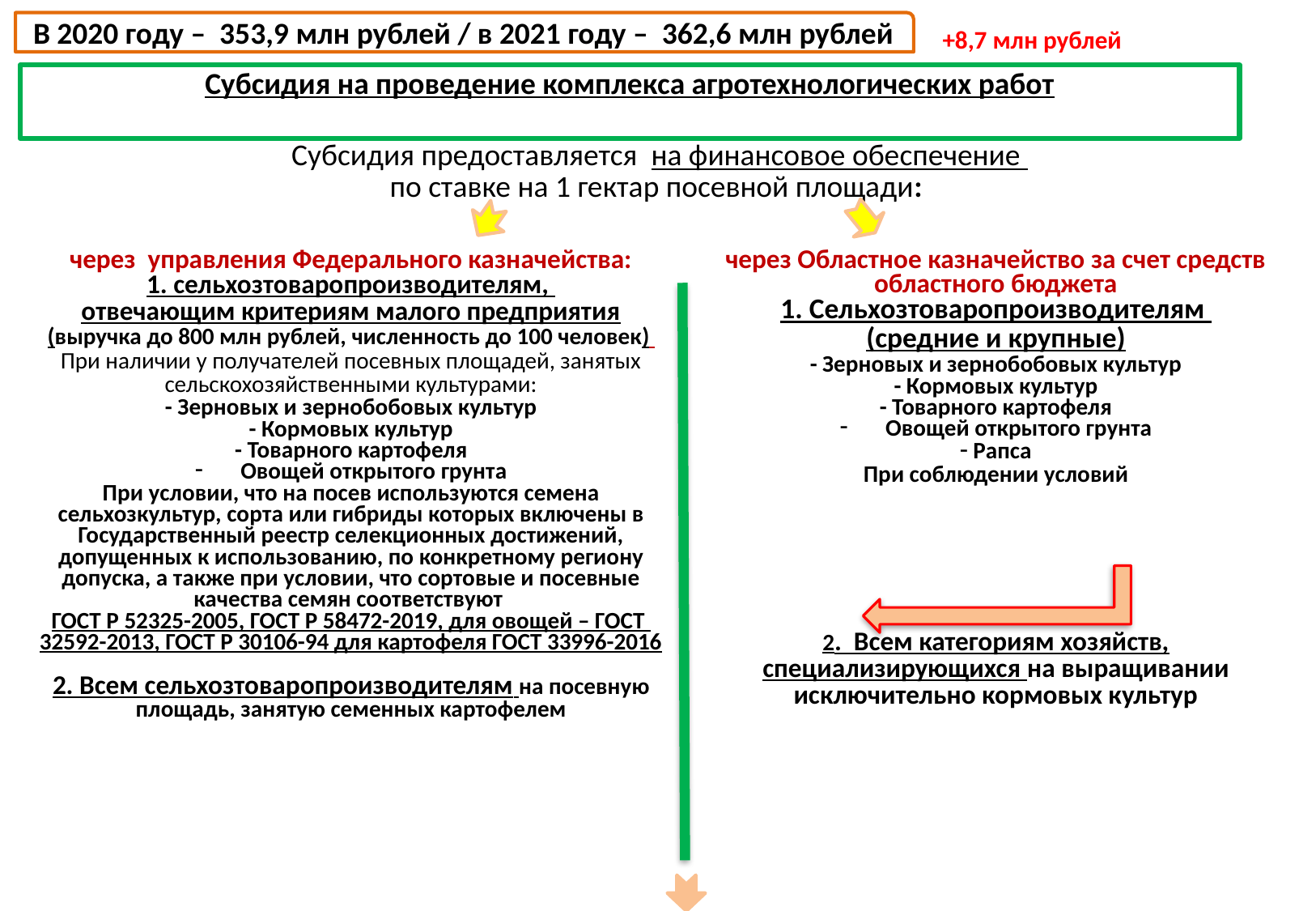

В 2020 году –  353,9 млн рублей / в 2021 году –  362,6 млн рублей
 +8,7 млн рублей
Субсидия на проведение комплекса агротехнологических работ

Субсидия предоставляется  на финансовое обеспечение
по ставке на 1 гектар посевной площади:

| через управления Федерального казначейства: 1. сельхозтоваропроизводителям, отвечающим критериям малого предприятия (выручка до 800 млн рублей, численность до 100 человек) При наличии у получателей посевных площадей, занятых сельскохозяйственными культурами: - Зерновых и зернобобовых культур - Кормовых культур - Товарного картофеля Овощей открытого грунта При условии, что на посев используются семена сельхозкультур, сорта или гибриды которых включены в Государственный реестр селекционных достижений, допущенных к использованию, по конкретному региону допуска, а также при условии, что сортовые и посевные качества семян соответствуют ГОСТ Р 52325-2005, ГОСТ Р 58472-2019, для овощей – ГОСТ 32592-2013, ГОСТ Р 30106-94 для картофеля ГОСТ 33996-2016 2. Всем сельхозтоваропроизводителям на посевную площадь, занятую семенных картофелем на посевную площадь, занятую семенным картофелем | через Областное казначейство за счет средств областного бюджета 1. Сельхозтоваропроизводителям (средние и крупные) - Зерновых и зернобобовых культур - Кормовых культур - Товарного картофеля Овощей открытого грунта Рапса При соблюдении условий 2. Всем категориям хозяйств, специализирующихся на выращивании исключительно кормовых культур |
| --- | --- |

4